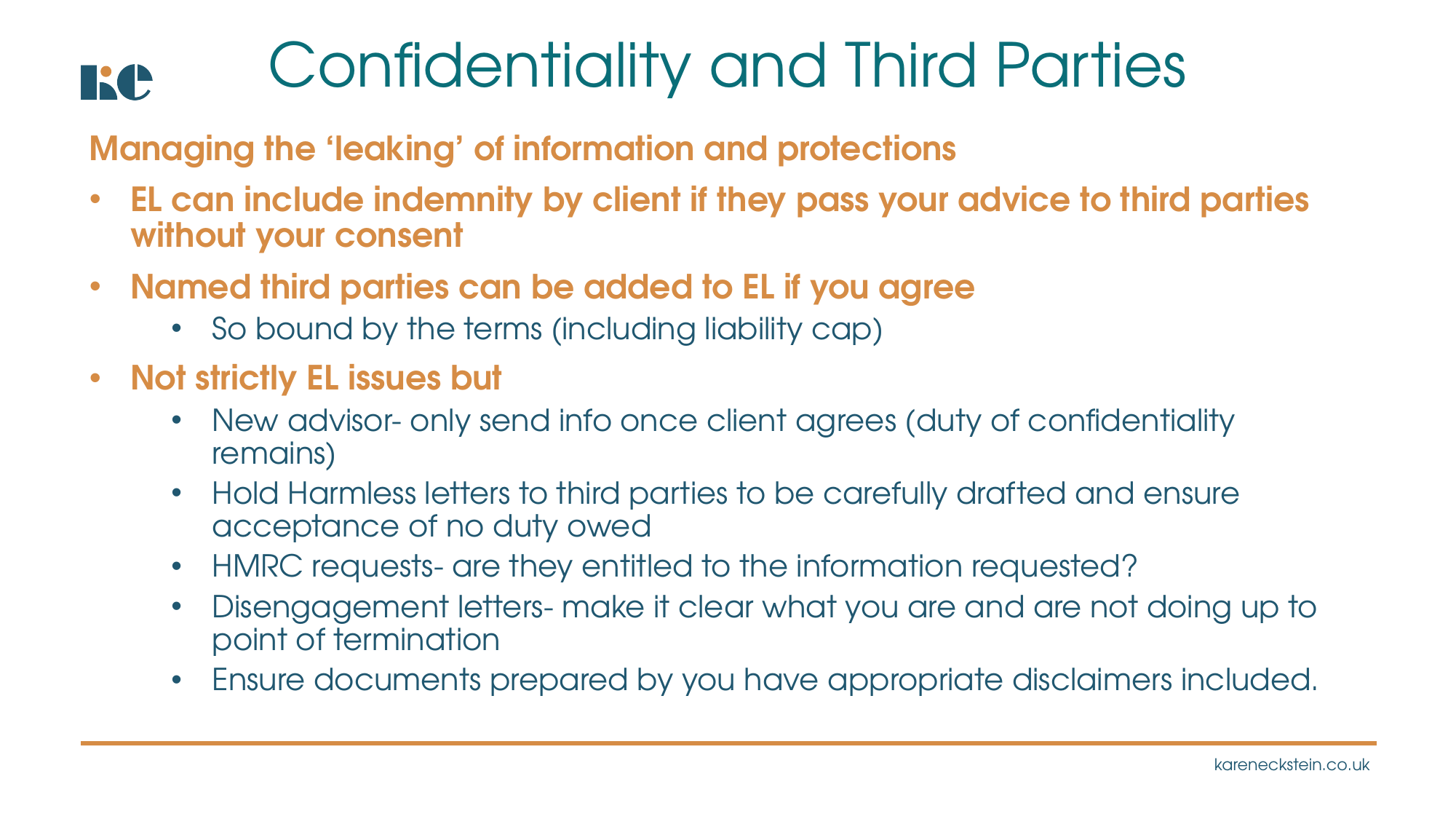

Confidentiality and Third Parties
Managing the ‘leaking’ of information and protections
EL can include indemnity by client if they pass your advice to third parties without your consent
Named third parties can be added to EL if you agree
So bound by the terms (including liability cap)
Not strictly EL issues but
New advisor- only send info once client agrees (duty of confidentiality remains)
Hold Harmless letters to third parties to be carefully drafted and ensure acceptance of no duty owed
HMRC requests- are they entitled to the information requested?
Disengagement letters- make it clear what you are and are not doing up to point of termination
Ensure documents prepared by you have appropriate disclaimers included.